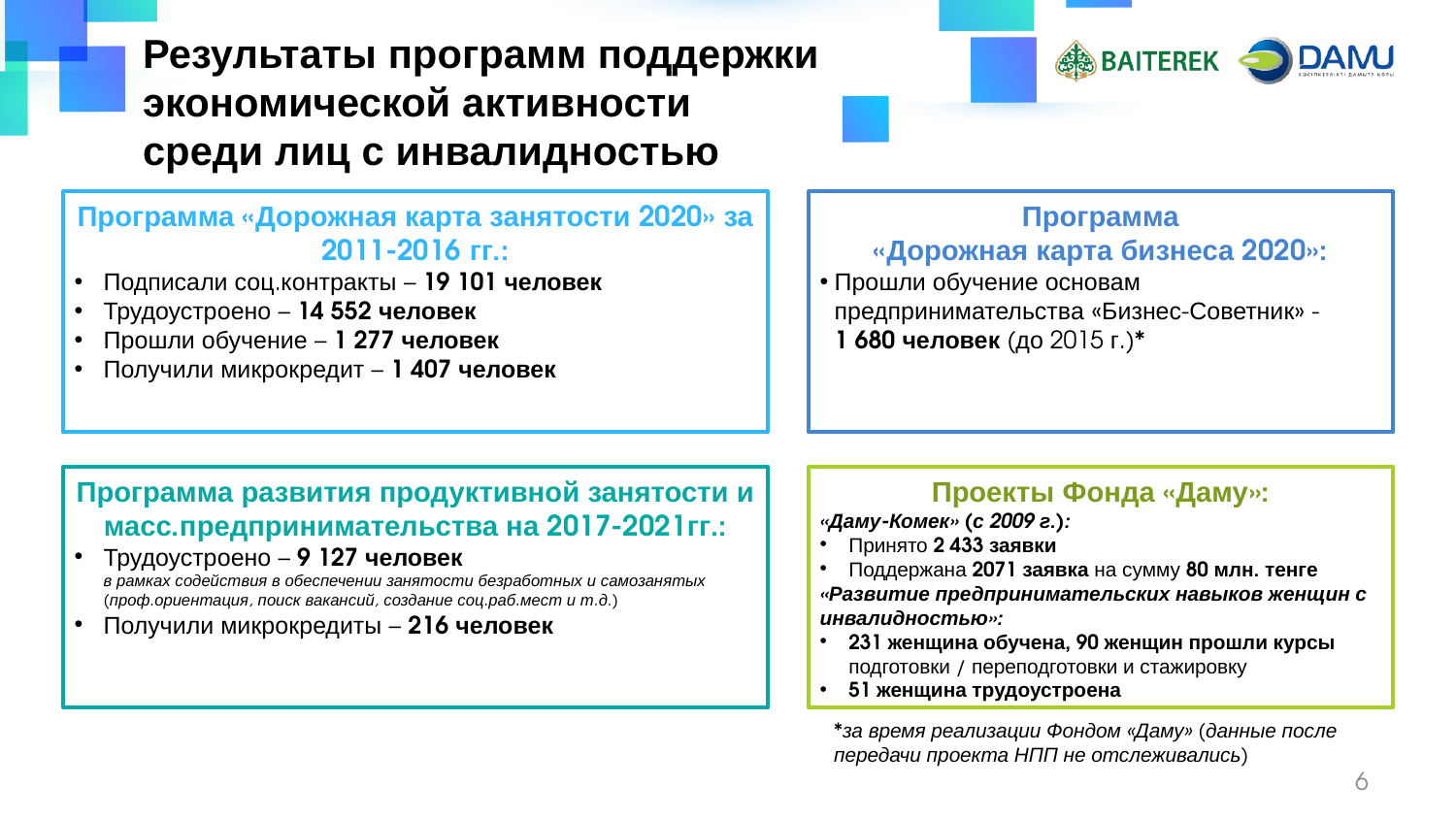

# Результаты программ поддержки экономической активности среди лиц с инвалидностью
Программа «Дорожная карта занятости 2020» за 2011-2016 гг.:
Подписали соц.контракты – 19 101 человек
Трудоустроено – 14 552 человек
Прошли обучение – 1 277 человек
Получили микрокредит – 1 407 человек
Программа
«Дорожная карта бизнеса 2020»:
Прошли обучение основам предпринимательства «Бизнес-Советник» -
1 680 человек (до 2015 г.)*
Программа развития продуктивной занятости и масс.предпринимательства на 2017-2021гг.:
Трудоустроено – 9 127 человек
в рамках содействия в обеспечении занятости безработных и самозанятых (проф.ориентация, поиск вакансий, создание соц.раб.мест и т.д.)
Получили микрокредиты – 216 человек
Проекты Фонда «Даму»:
«Даму-Комек» (с 2009 г.):
Принято 2 433 заявки
Поддержана 2071 заявка на сумму 80 млн. тенге
«Развитие предпринимательских навыков женщин с инвалидностью»:
231 женщина обучена, 90 женщин прошли курсы подготовки / переподготовки и стажировку
51 женщина трудоустроена
*за время реализации Фондом «Даму» (данные после передачи проекта НПП не отслеживались)
6